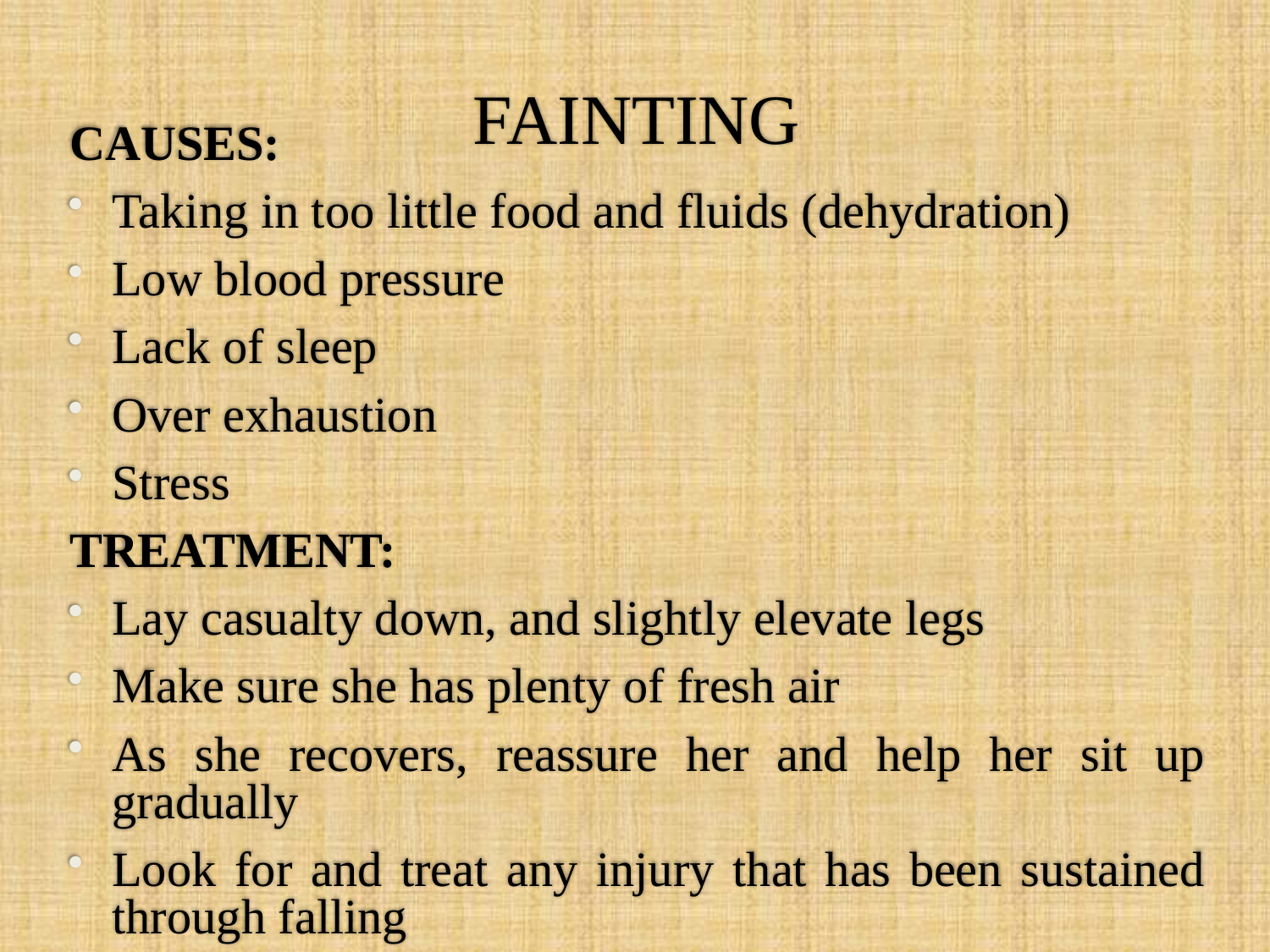

# FAINTING
CAUSES:
Taking in too little food and fluids (dehydration)
Low blood pressure
Lack of sleep
Over exhaustion
Stress
TREATMENT:
Lay casualty down, and slightly elevate legs
Make sure she has plenty of fresh air
As she recovers, reassure her and help her sit up gradually
Look for and treat any injury that has been sustained through falling